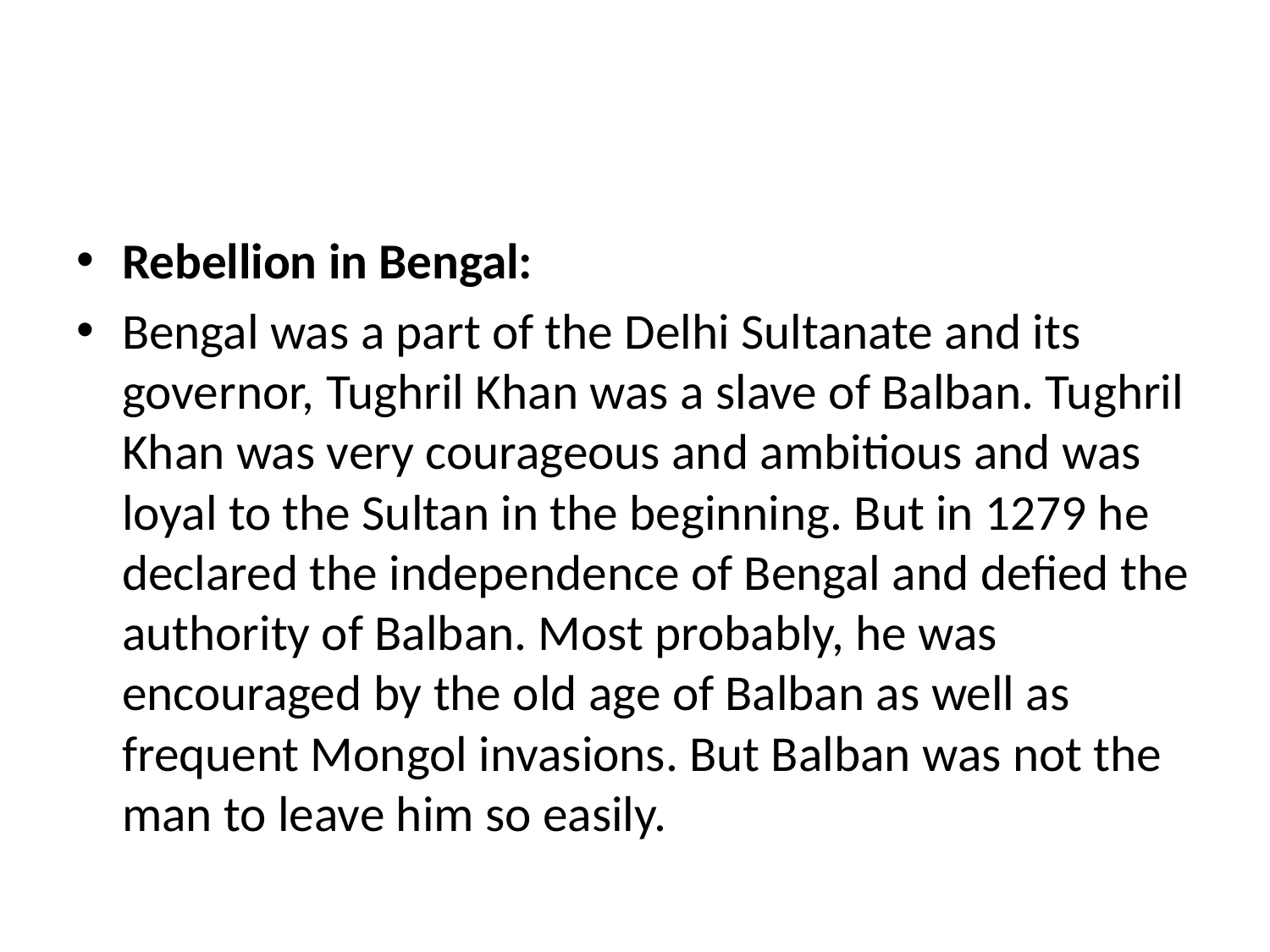

#
Rebellion in Bengal:
Bengal was a part of the Delhi Sultanate and its governor, Tughril Khan was a slave of Balban. Tughril Khan was very courageous and ambitious and was loyal to the Sultan in the beginning. But in 1279 he declared the independence of Bengal and defied the authority of Balban. Most probably, he was encouraged by the old age of Balban as well as frequent Mongol invasions. But Balban was not the man to leave him so easily.